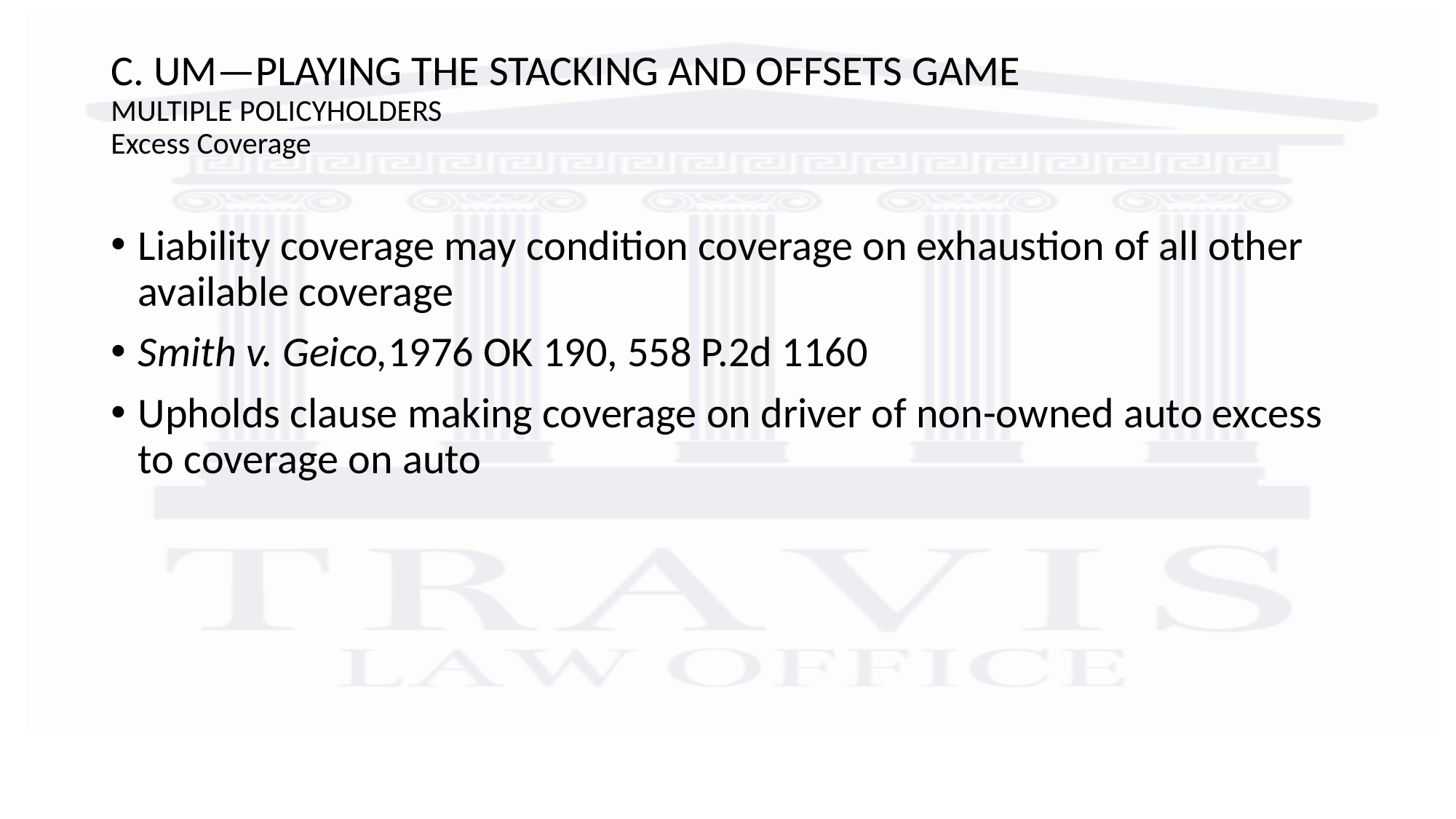

# C. UM—PLAYING THE STACKING AND OFFSETS GAME Multiple Policyholders Excess Coverage
Liability coverage may condition coverage on exhaustion of all other available coverage
Smith v. Geico,1976 OK 190, 558 P.2d 1160
Upholds clause making coverage on driver of non-owned auto excess to coverage on auto